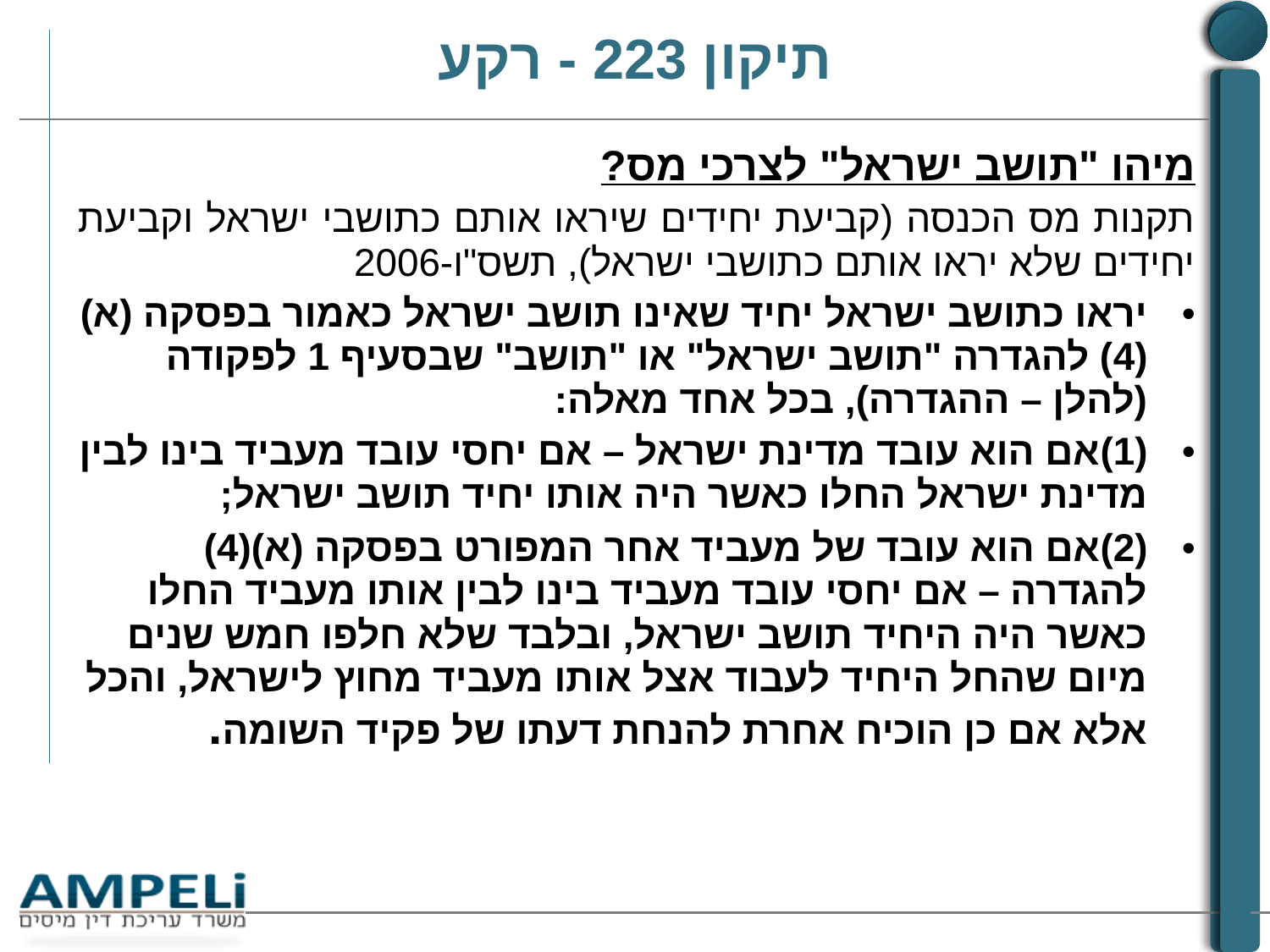

# תיקון 223 - רקע
מיהו "תושב ישראל" לצרכי מס?
תקנות מס הכנסה (קביעת יחידים שיראו אותם כתושבי ישראל וקביעת יחידים שלא יראו אותם כתושבי ישראל), תשס"ו-2006
יראו כתושב ישראל יחיד שאינו תושב ישראל כאמור בפסקה (א)(4) להגדרה "תושב ישראל" או "תושב" שבסעיף 1 לפקודה (להלן – ההגדרה), בכל אחד מאלה:
(1)	אם הוא עובד מדינת ישראל – אם יחסי עובד מעביד בינו לבין מדינת ישראל החלו כאשר היה אותו יחיד תושב ישראל;
(2)	אם הוא עובד של מעביד אחר המפורט בפסקה (א)(4) להגדרה – אם יחסי עובד מעביד בינו לבין אותו מעביד החלו כאשר היה היחיד תושב ישראל, ובלבד שלא חלפו חמש שנים מיום שהחל היחיד לעבוד אצל אותו מעביד מחוץ לישראל, והכל אלא אם כן הוכיח אחרת להנחת דעתו של פקיד השומה.